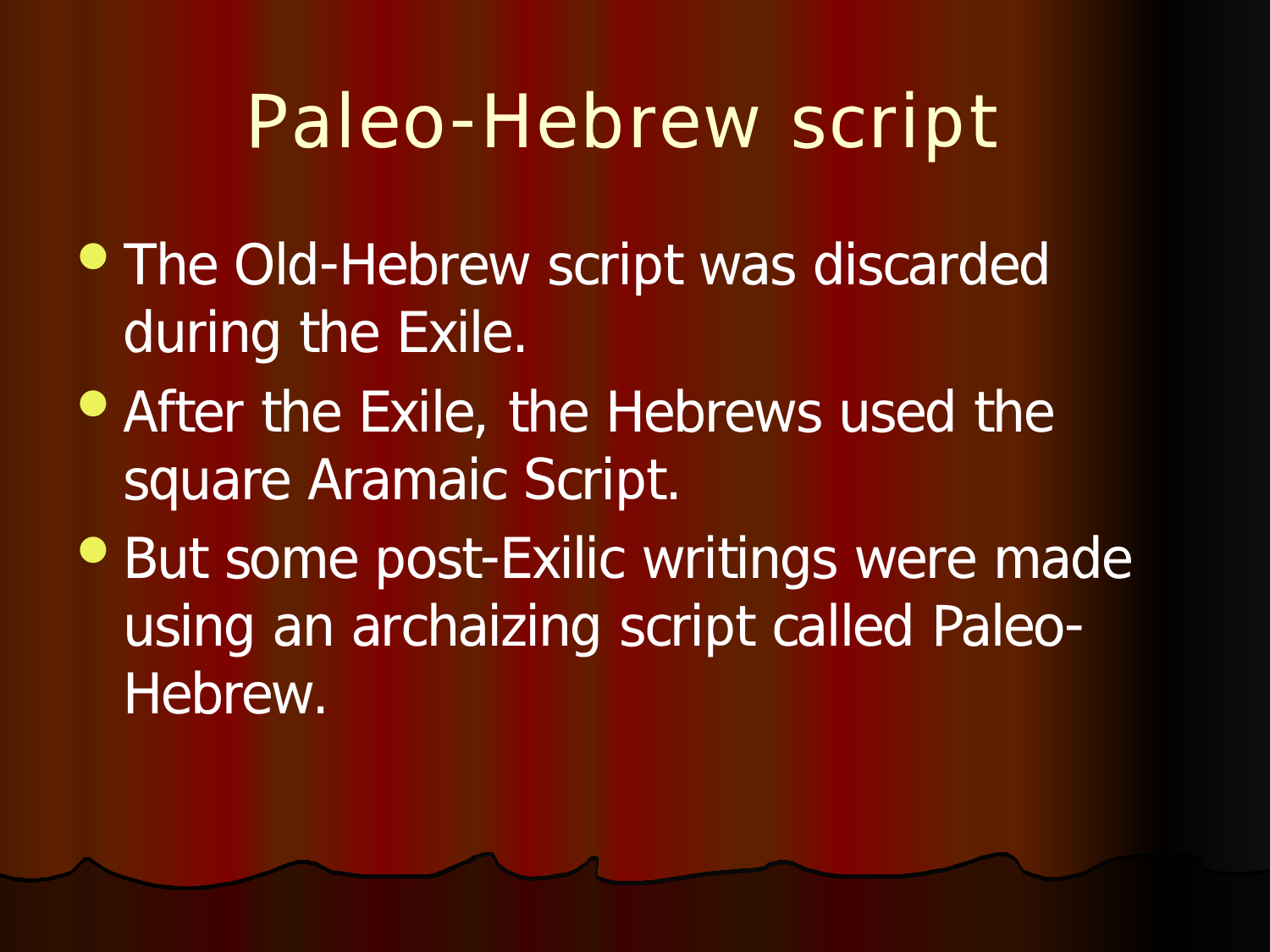

# Paleo-Hebrew script
The Old-Hebrew script was discarded during the Exile.
After the Exile, the Hebrews used the square Aramaic Script.
But some post-Exilic writings were made using an archaizing script called Paleo-Hebrew.